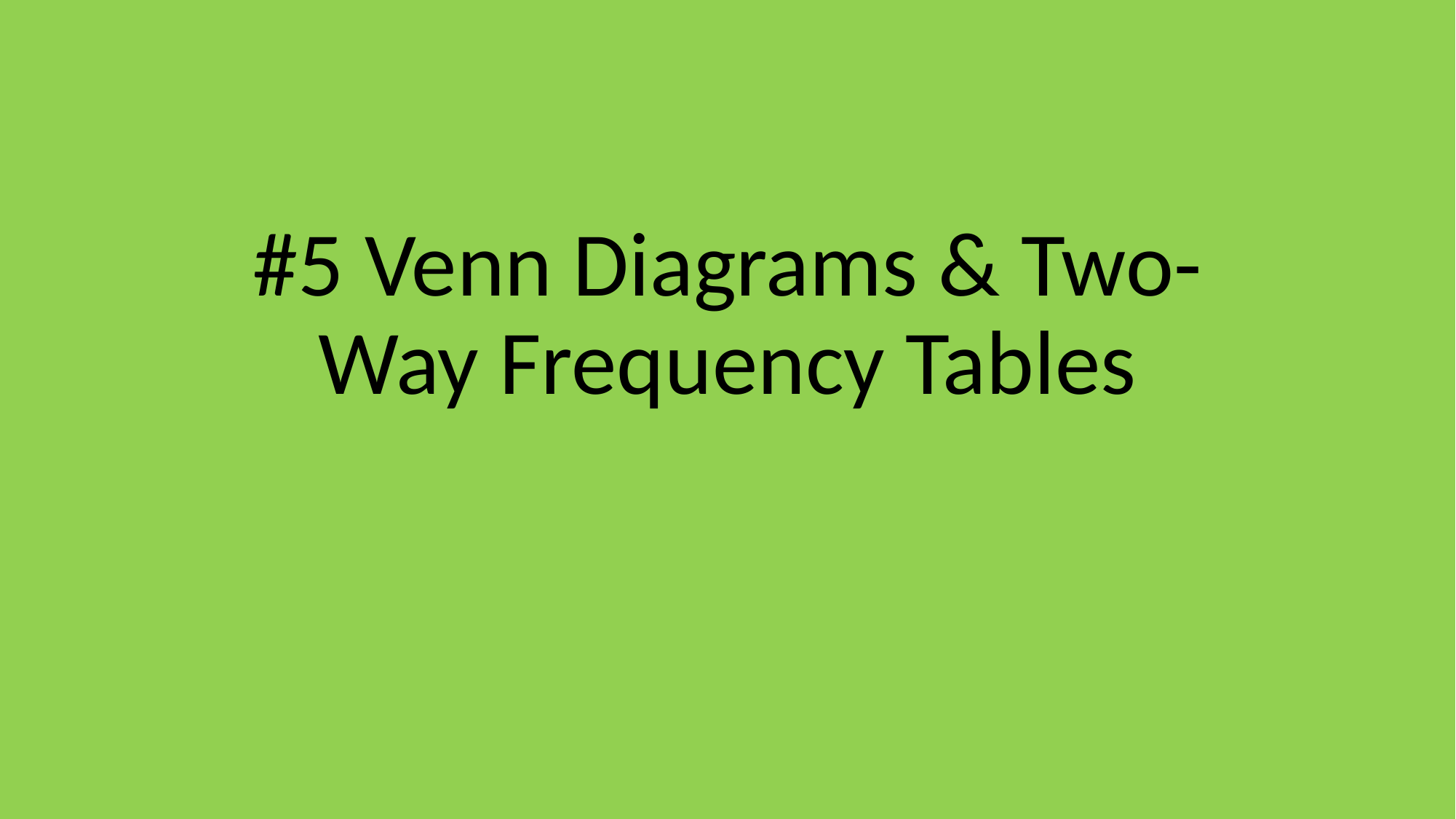

# #5 Venn Diagrams & Two-Way Frequency Tables